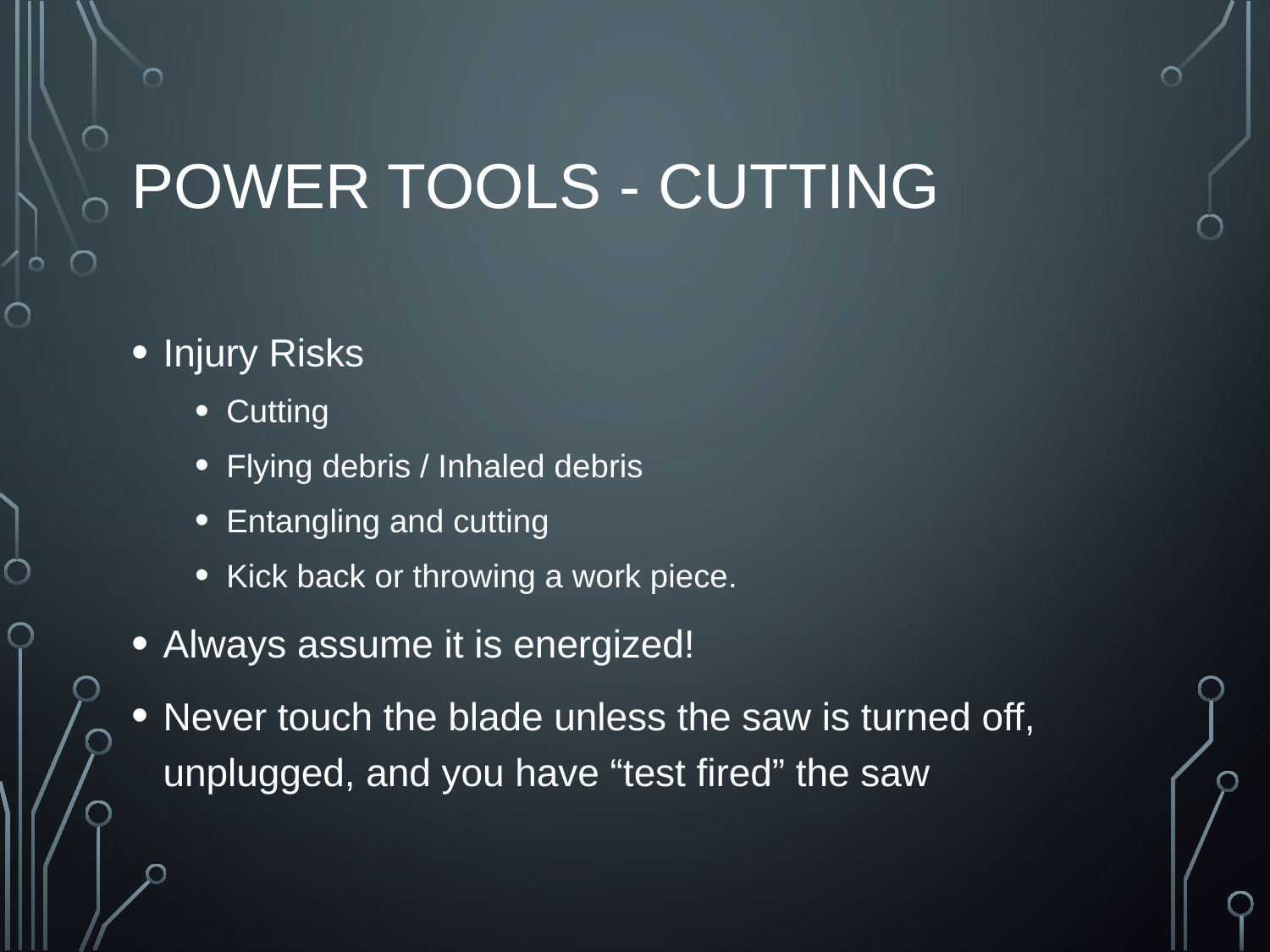

# Power ToOls - Cutting
Injury Risks
Cutting
Flying debris / Inhaled debris
Entangling and cutting
Kick back or throwing a work piece.
Always assume it is energized!
Never touch the blade unless the saw is turned off, unplugged, and you have “test fired” the saw